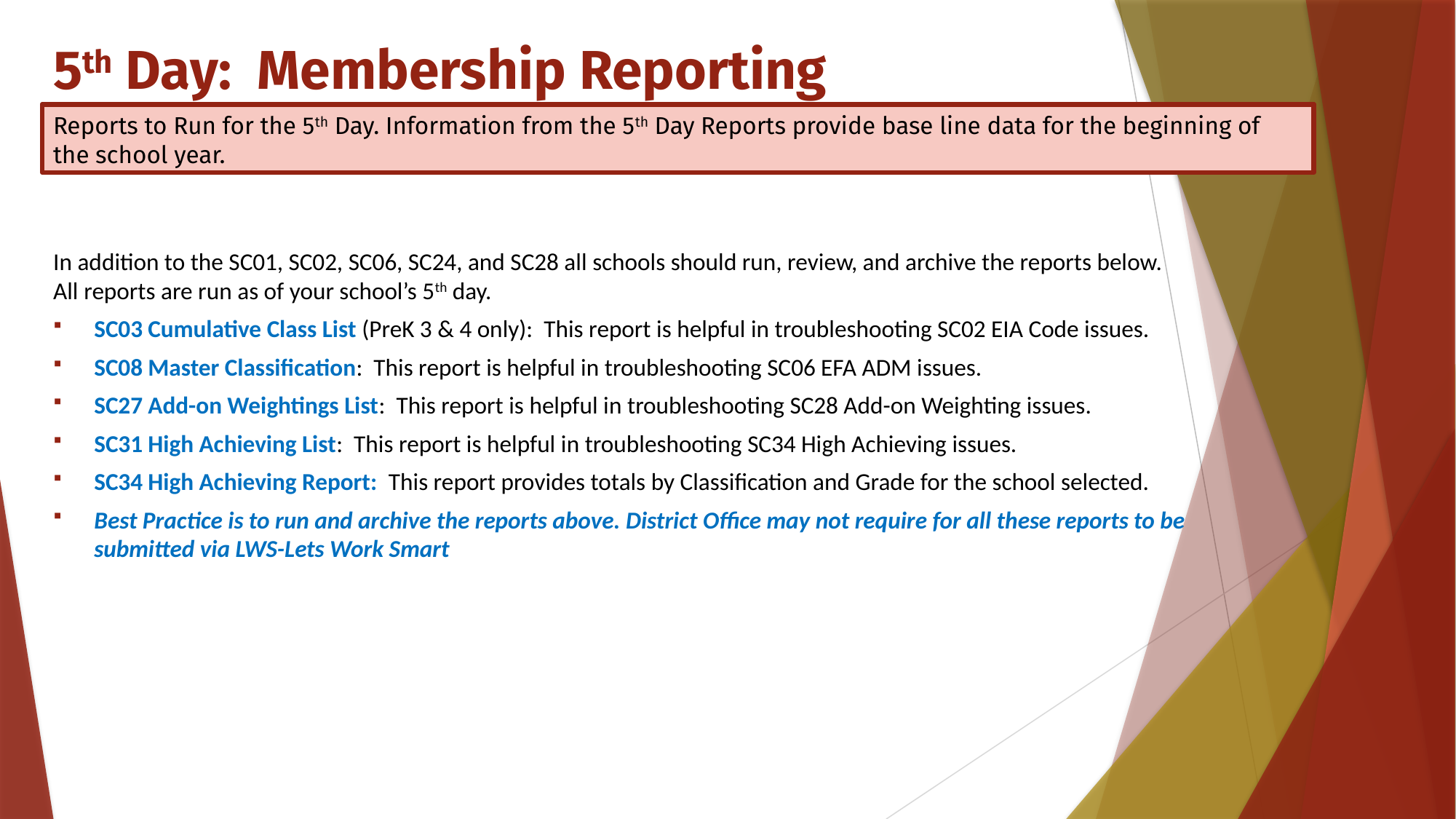

5th Day:  Membership Reporting
Reports to Run for the 5th Day. Information from the 5th Day Reports provide base line data for the beginning of the school year.

When to Run Reports for the 5th Day.
In addition to the SC01, SC02, SC06, SC24, and SC28 all schools should run, review, and archive the reports below.  All reports are run as of your school’s 5th day.
SC03 Cumulative Class List (PreK 3 & 4 only):  This report is helpful in troubleshooting SC02 EIA Code issues.
SC08 Master Classification:  This report is helpful in troubleshooting SC06 EFA ADM issues.
SC27 Add-on Weightings List:  This report is helpful in troubleshooting SC28 Add-on Weighting issues.
SC31 High Achieving List:  This report is helpful in troubleshooting SC34 High Achieving issues.
SC34 High Achieving Report:  This report provides totals by Classification and Grade for the school selected.
Best Practice is to run and archive the reports above. District Office may not require for all these reports to be submitted via LWS-Lets Work Smart